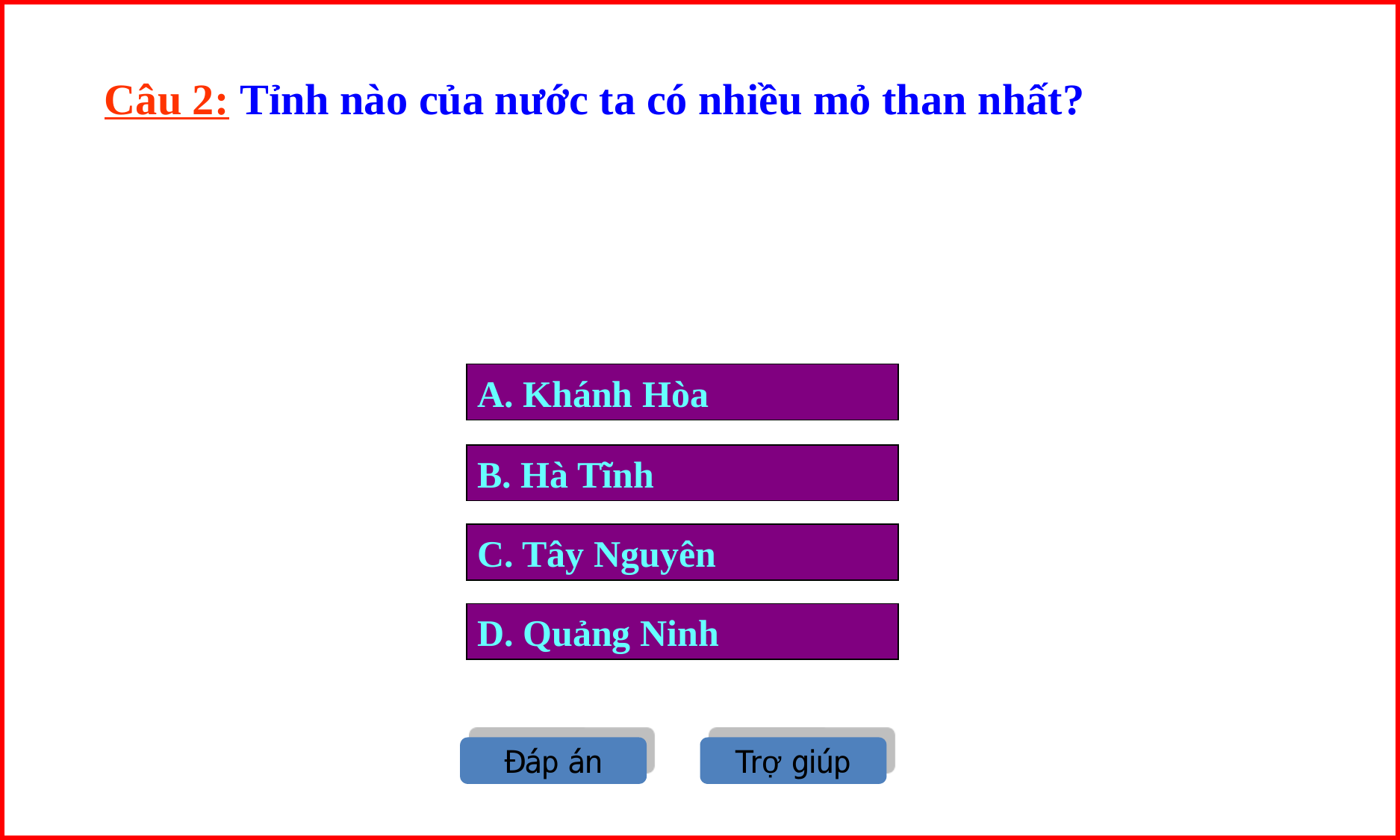

Câu 2: Tỉnh nào của nước ta có nhiều mỏ than nhất?
A. Khánh Hòa
B. Hà Tĩnh
C. Tây Nguyên
D. Quảng Ninh

Đáp án
Trợ giúp